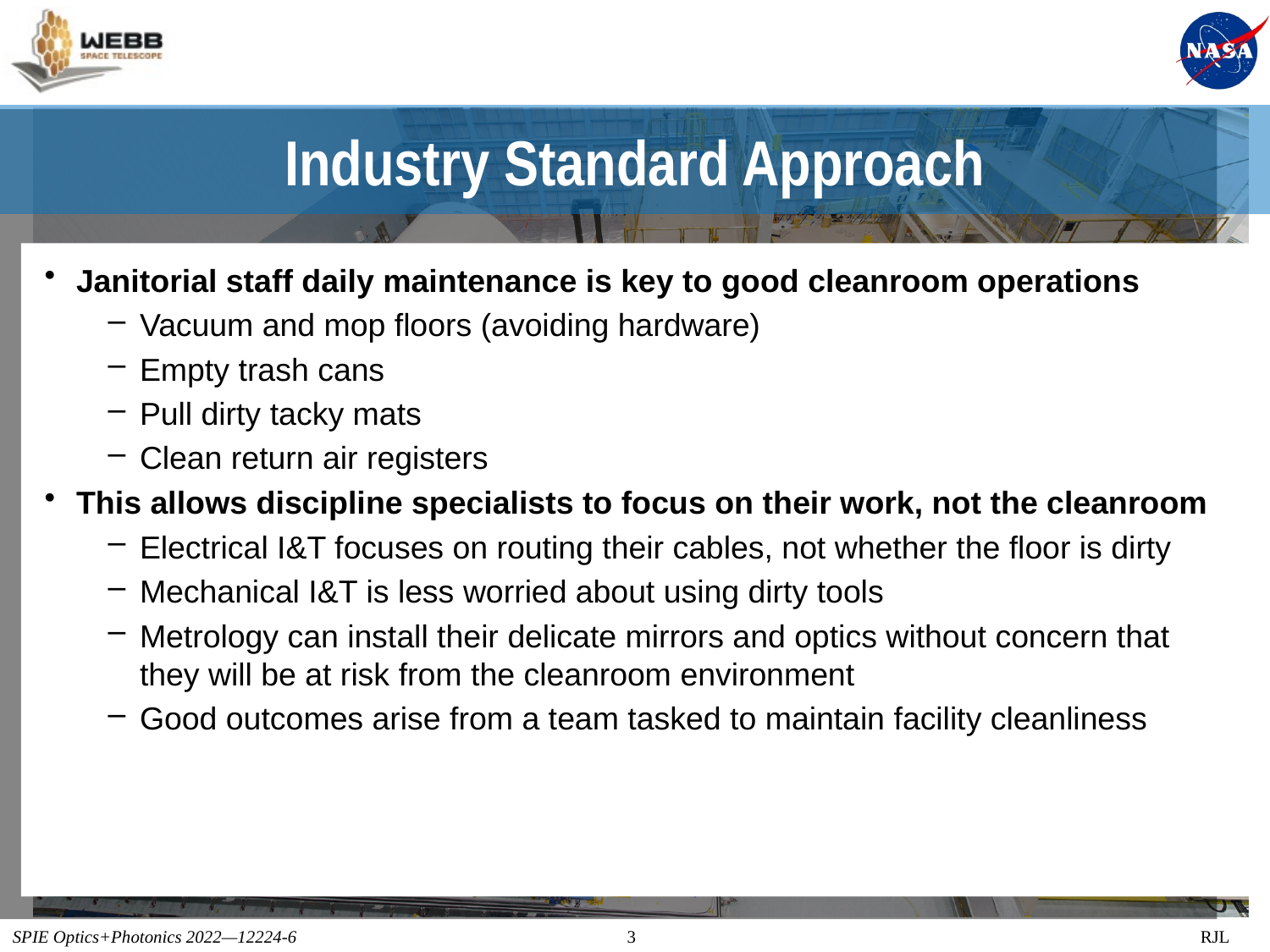

# Industry Standard Approach
Janitorial staff daily maintenance is key to good cleanroom operations
Vacuum and mop floors (avoiding hardware)
Empty trash cans
Pull dirty tacky mats
Clean return air registers
This allows discipline specialists to focus on their work, not the cleanroom
Electrical I&T focuses on routing their cables, not whether the floor is dirty
Mechanical I&T is less worried about using dirty tools
Metrology can install their delicate mirrors and optics without concern that they will be at risk from the cleanroom environment
Good outcomes arise from a team tasked to maintain facility cleanliness